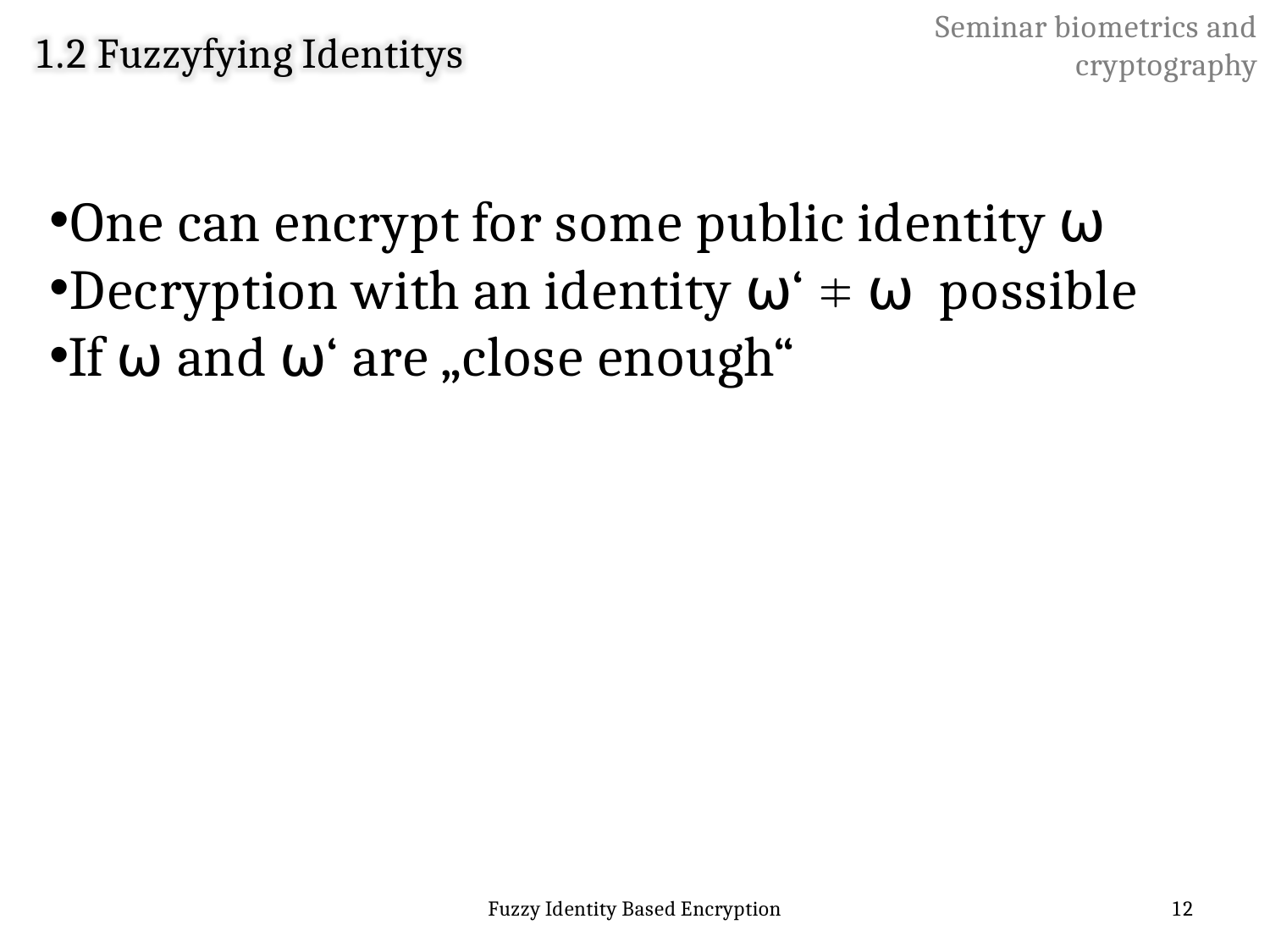

Seminar biometrics and cryptography
1.2 Fuzzyfying Identitys
One can encrypt for some public identity ⍵
Decryption with an identity ⍵‘ ⧧ ⍵  possible
If ⍵ and ⍵‘ are „close enough“

Fuzzy Identity Based Encryption
12